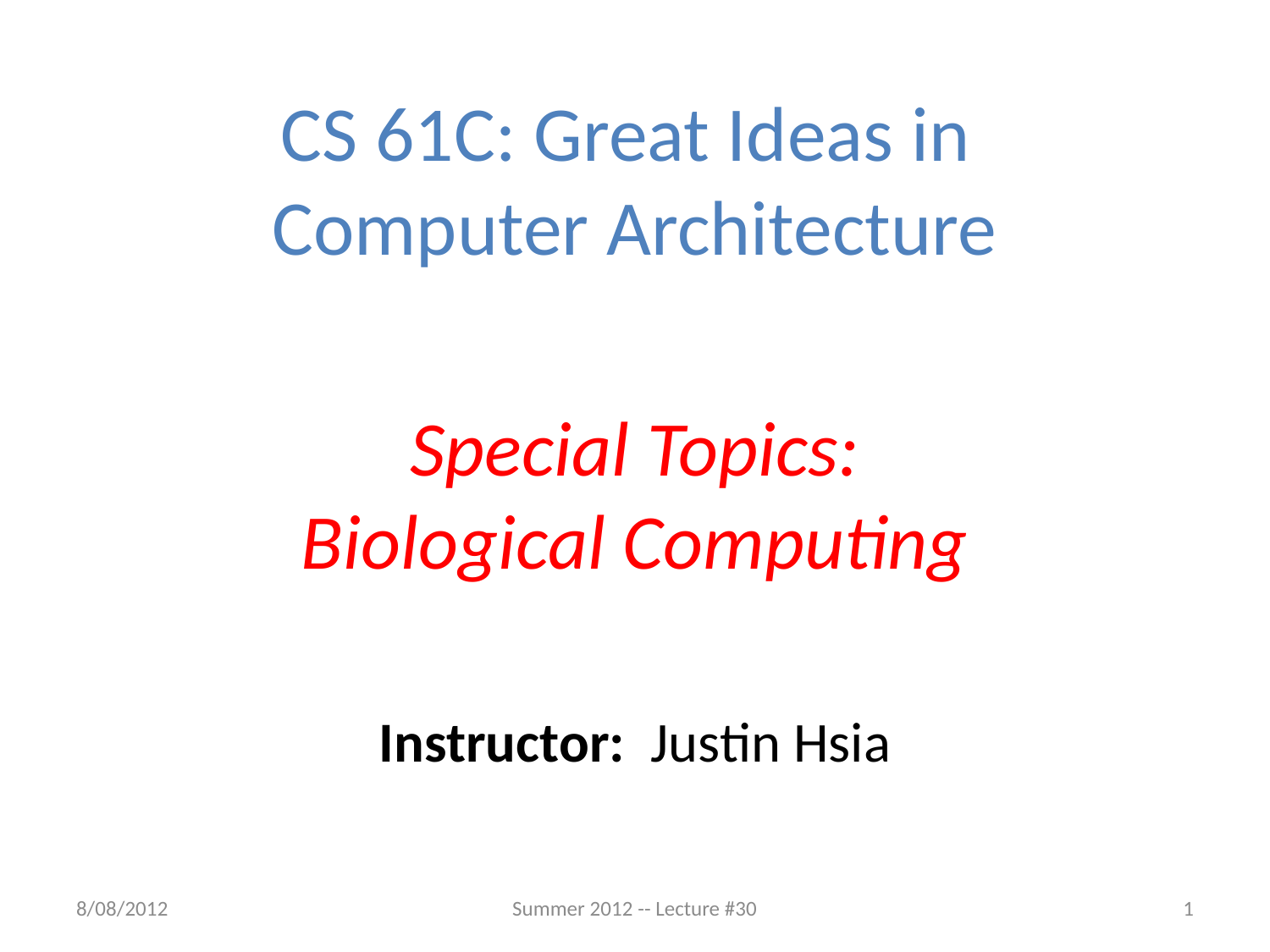

CS 61C: Great Ideas in
Computer Architecture
Special Topics:
Biological Computing

Instructor:  Justin Hsia
8/08/2012
Summer 2012 -- Lecture #30
1